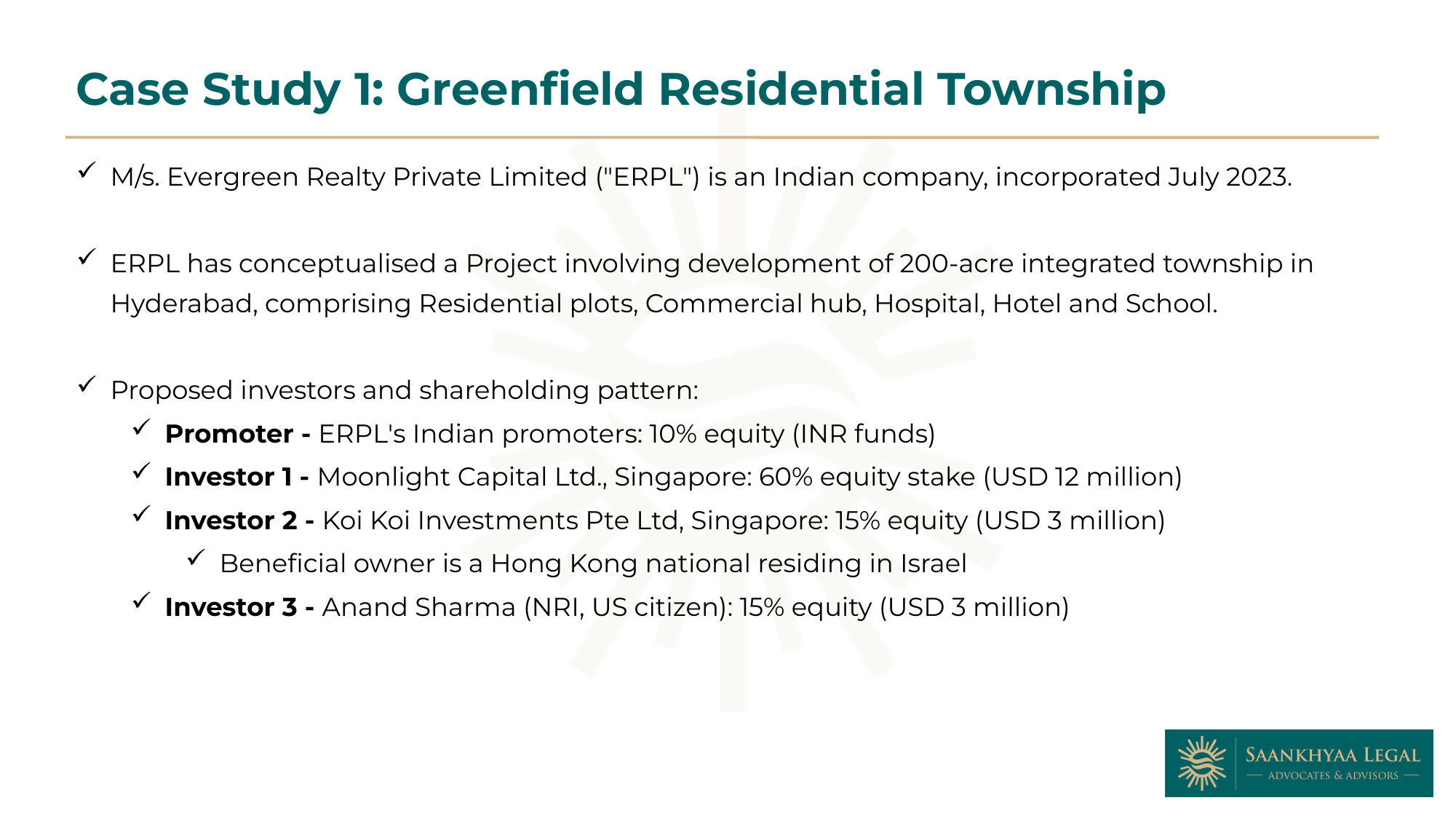

Case Study 1: Greenfield Residential Township

M/s. Evergreen Realty Private Limited ("ERPL") is an Indian company, incorporated July 2023.

ERPL has conceptualised a Project involving development of 200-acre integrated township in Hyderabad, comprising Residential plots, Commercial hub, Hospital, Hotel and School.

Proposed investors and shareholding pattern:
Promoter - ERPL's Indian promoters: 10% equity (INR funds)
Investor 1 - Moonlight Capital Ltd., Singapore: 60% equity stake (USD 12 million)
Investor 2 - Koi Koi Investments Pte Ltd, Singapore: 15% equity (USD 3 million)
Beneficial owner is a Hong Kong national residing in Israel
Investor 3 - Anand Sharma (NRI, US citizen): 15% equity (USD 3 million)